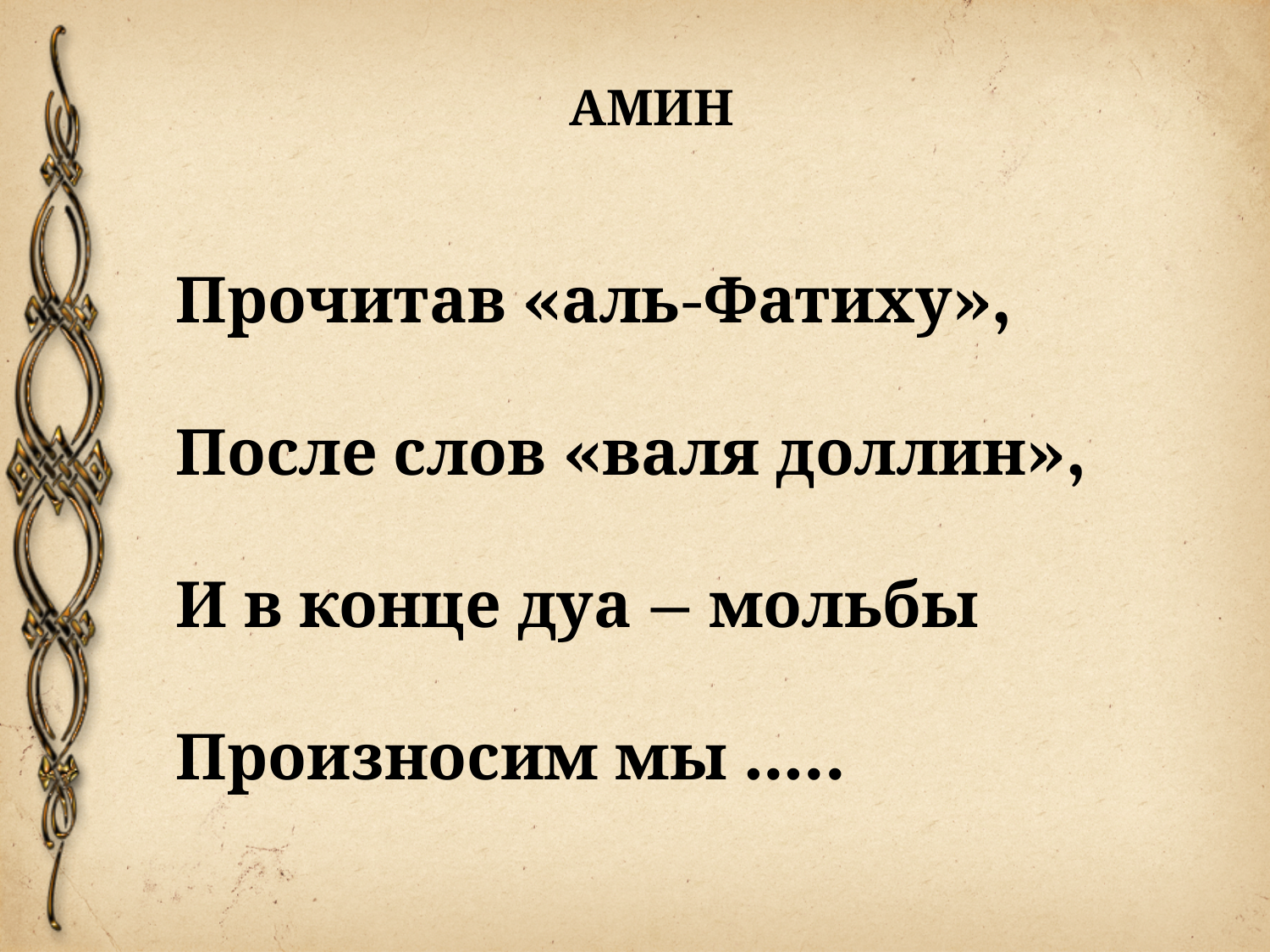

АМИН
Прочитав «аль-Фатиху»,
После слов «валя доллин»,
И в конце дуа – мольбы
Произносим мы …..